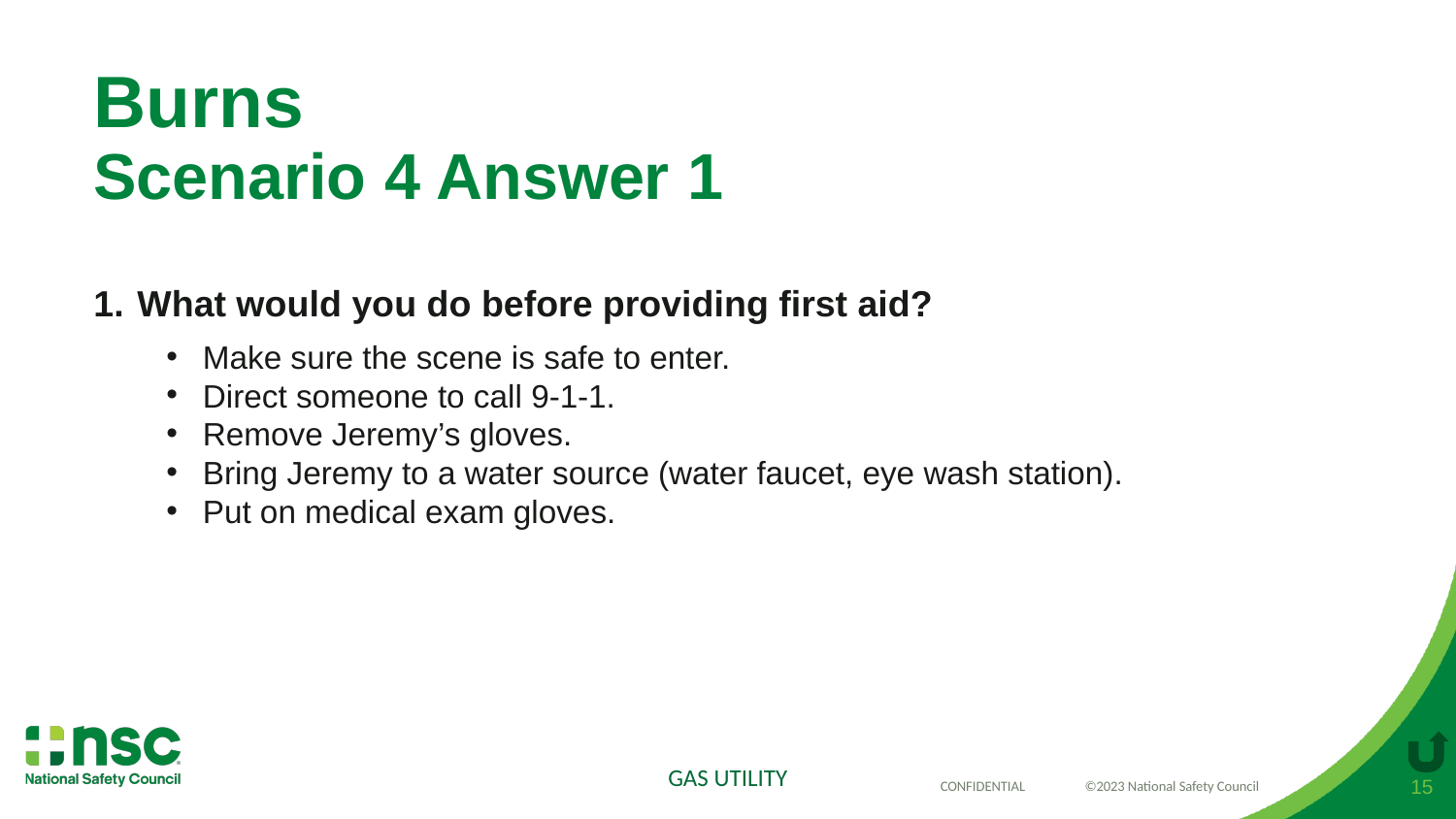

# Burns Scenario 4 Answer 1
What would you do before providing first aid?
Make sure the scene is safe to enter.
Direct someone to call 9-1-1.
Remove Jeremy’s gloves.
Bring Jeremy to a water source (water faucet, eye wash station).
Put on medical exam gloves.